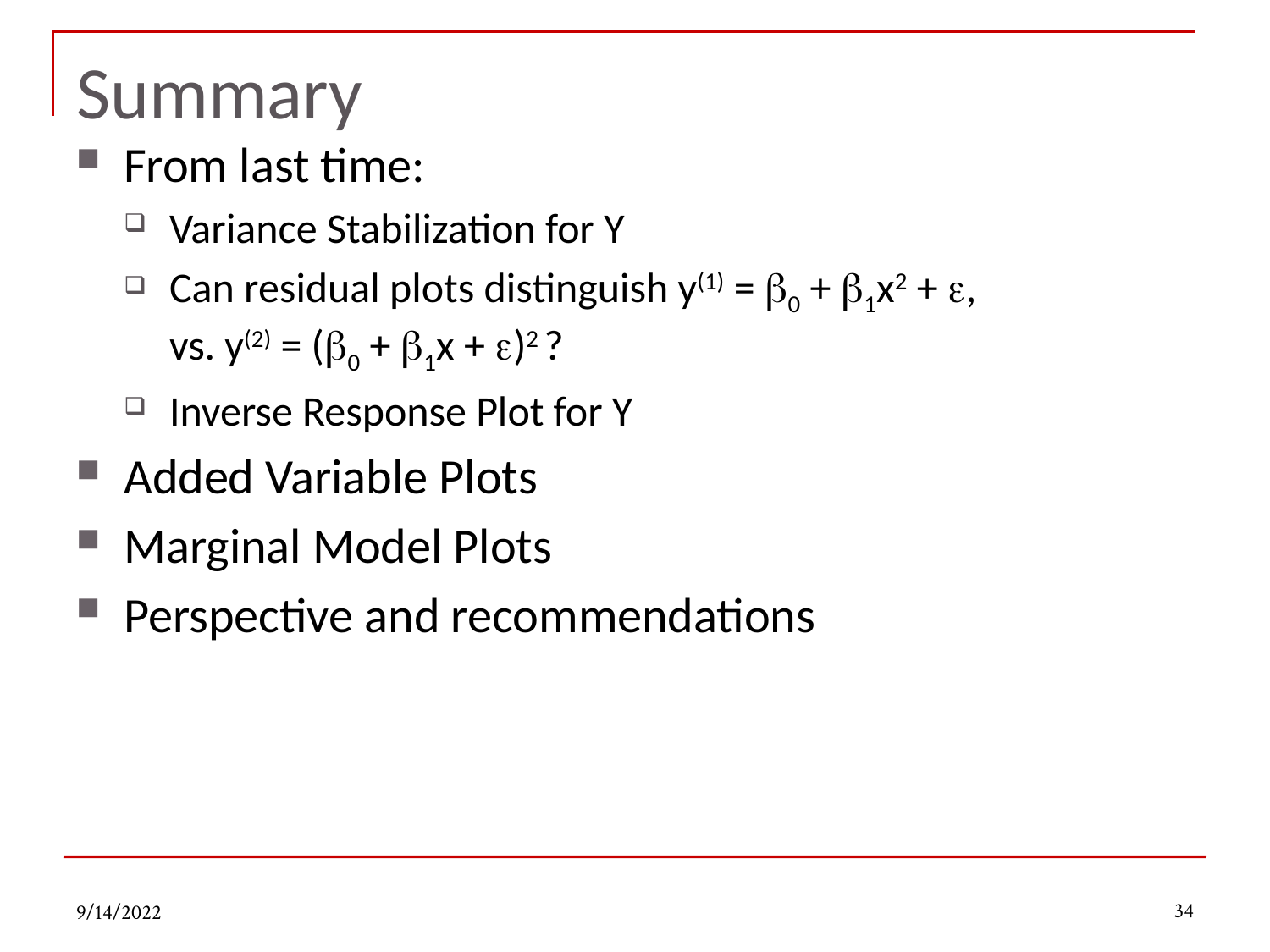

# Summary
From last time:
Variance Stabilization for Y
Can residual plots distinguish y(1) = β0 + β1x2 + ε,
vs. y(2) = (β0 + β1x + ε)2 ?
Inverse Response Plot for Y
Added Variable Plots
Marginal Model Plots
Perspective and recommendations

9/14/2022
34